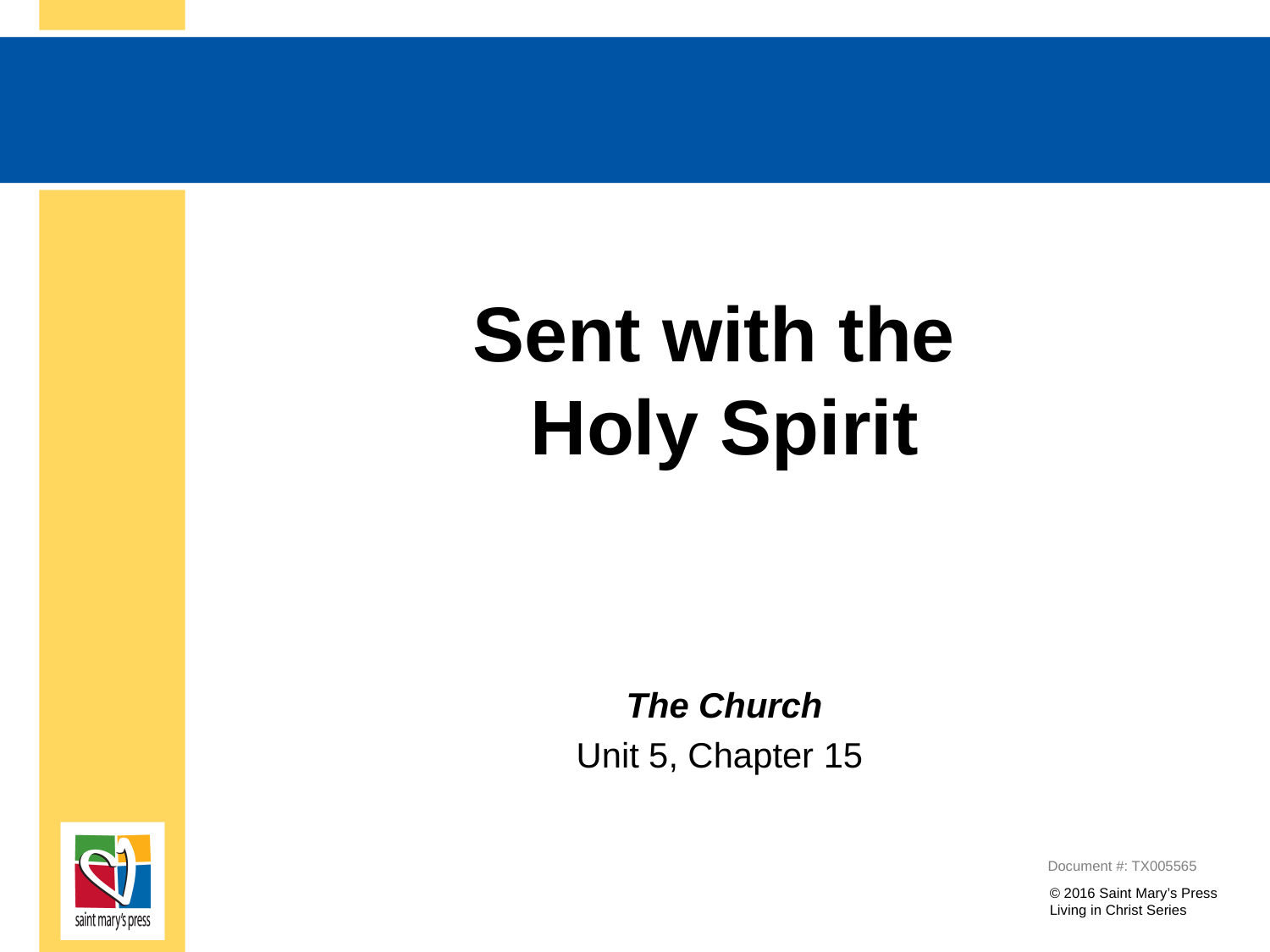

# Sent with the Holy Spirit
 The Church
Unit 5, Chapter 15
Document #: TX005565
© 2016 Saint Mary’s Press
Living in Christ Series